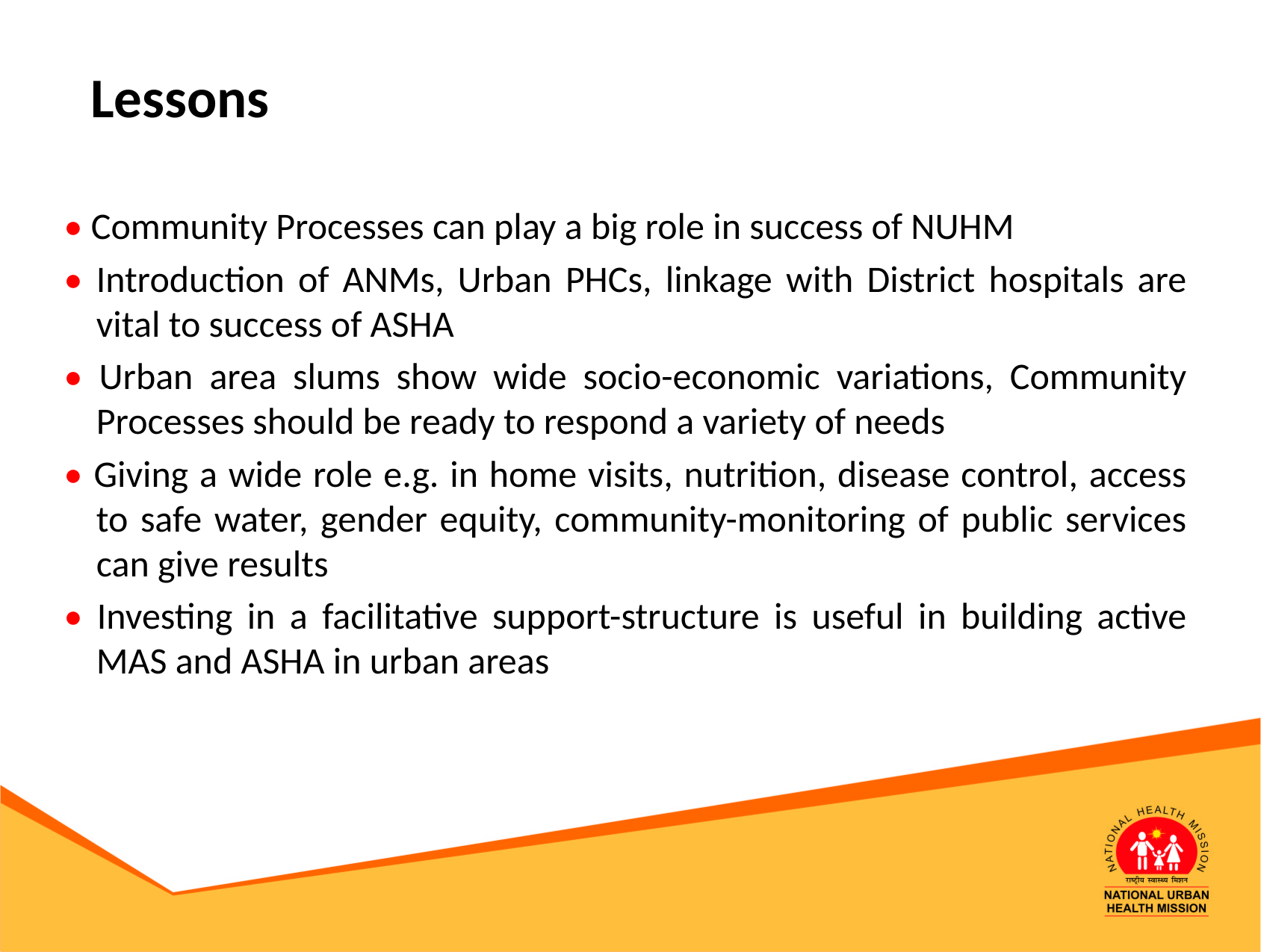

Lessons
• Community Processes can play a big role in success of NUHM
• Introduction of ANMs, Urban PHCs, linkage with District hospitals are vital to success of ASHA
• Urban area slums show wide socio-economic variations, Community Processes should be ready to respond a variety of needs
• Giving a wide role e.g. in home visits, nutrition, disease control, access to safe water, gender equity, community-monitoring of public services can give results
• Investing in a facilitative support-structure is useful in building active MAS and ASHA in urban areas